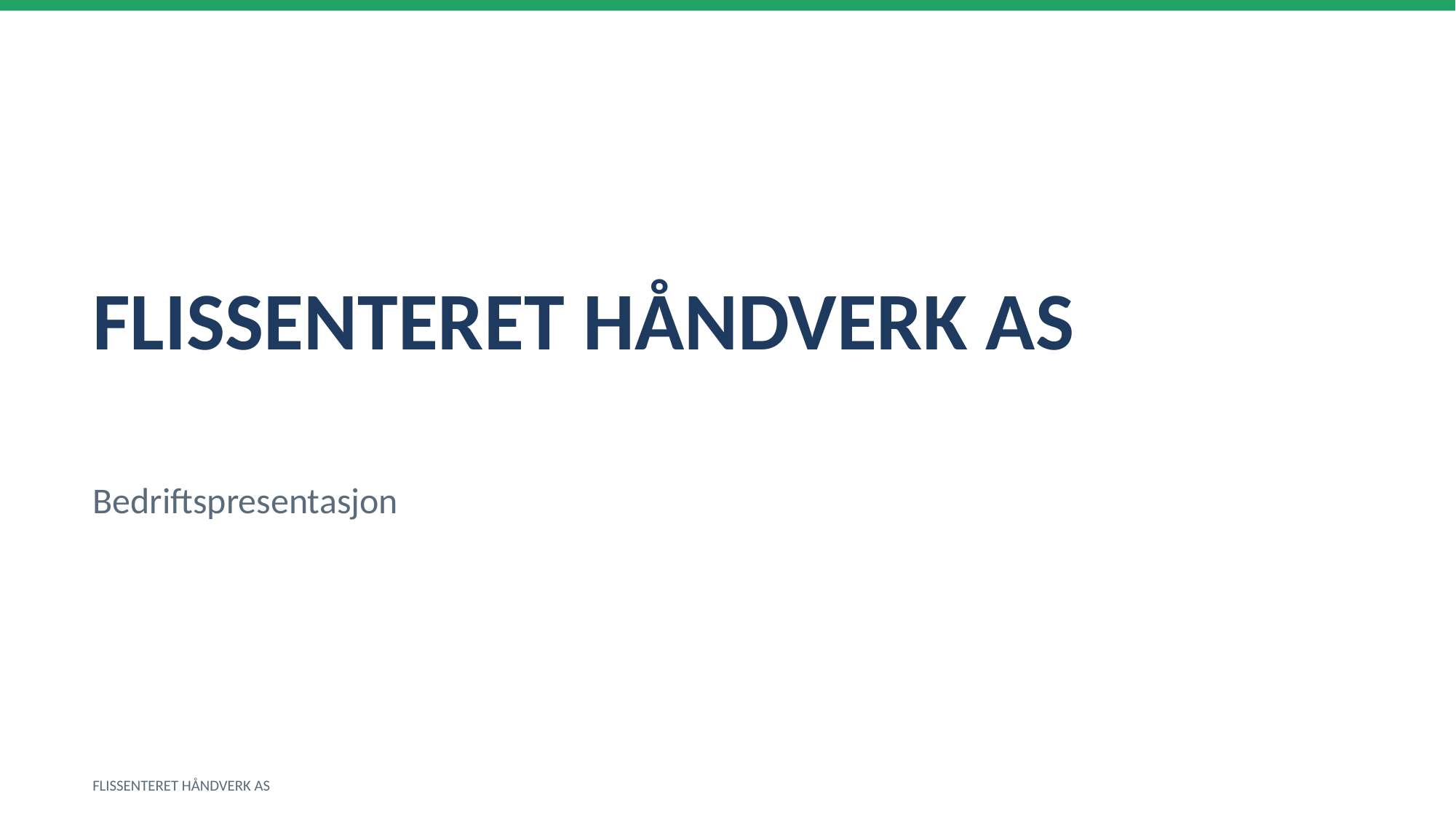

FLISSENTERET HÅNDVERK AS
Bedriftspresentasjon
FLISSENTERET HÅNDVERK AS